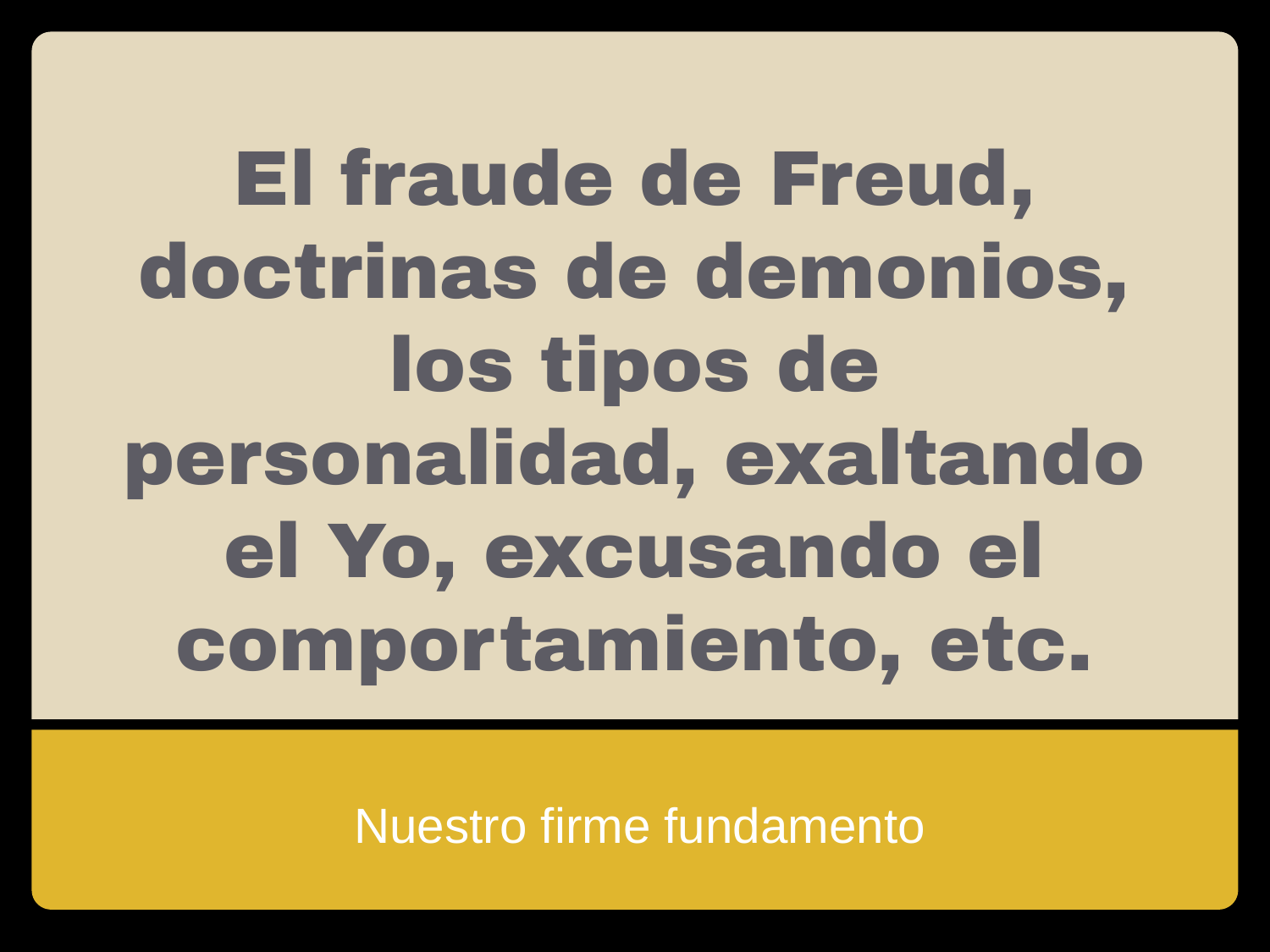

# El fraude de Freud, doctrinas de demonios, los tipos de personalidad, exaltando el Yo, excusando el comportamiento, etc.
Nuestro firme fundamento